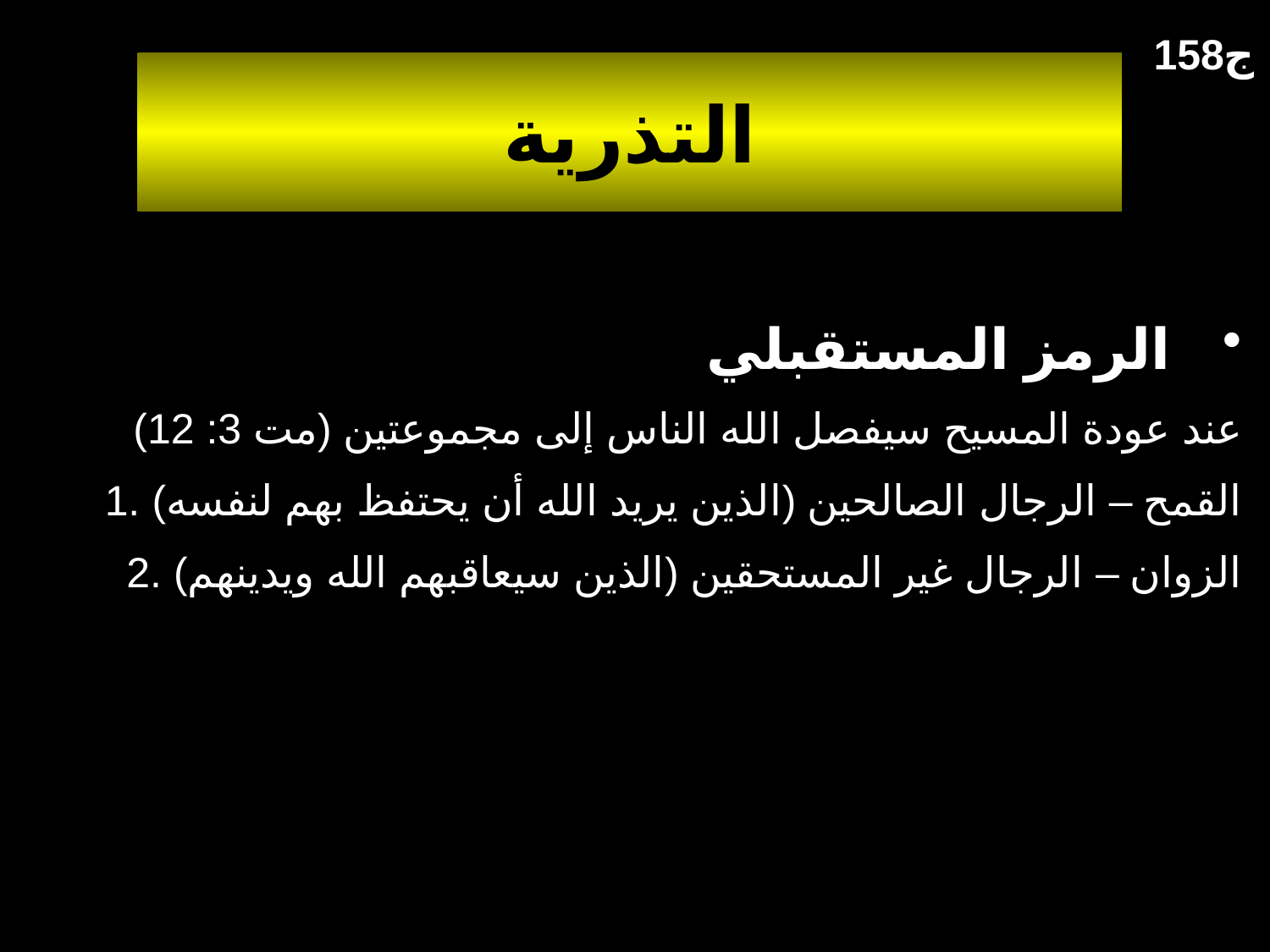

158ج
# التذرية
 الرمز المستقبلي
عند عودة المسيح سيفصل الله الناس إلى مجموعتين (مت 3: 12)
1. القمح – الرجال الصالحين (الذين يريد الله أن يحتفظ بهم لنفسه)
2. الزوان – الرجال غير المستحقين (الذين سيعاقبهم الله ويدينهم)